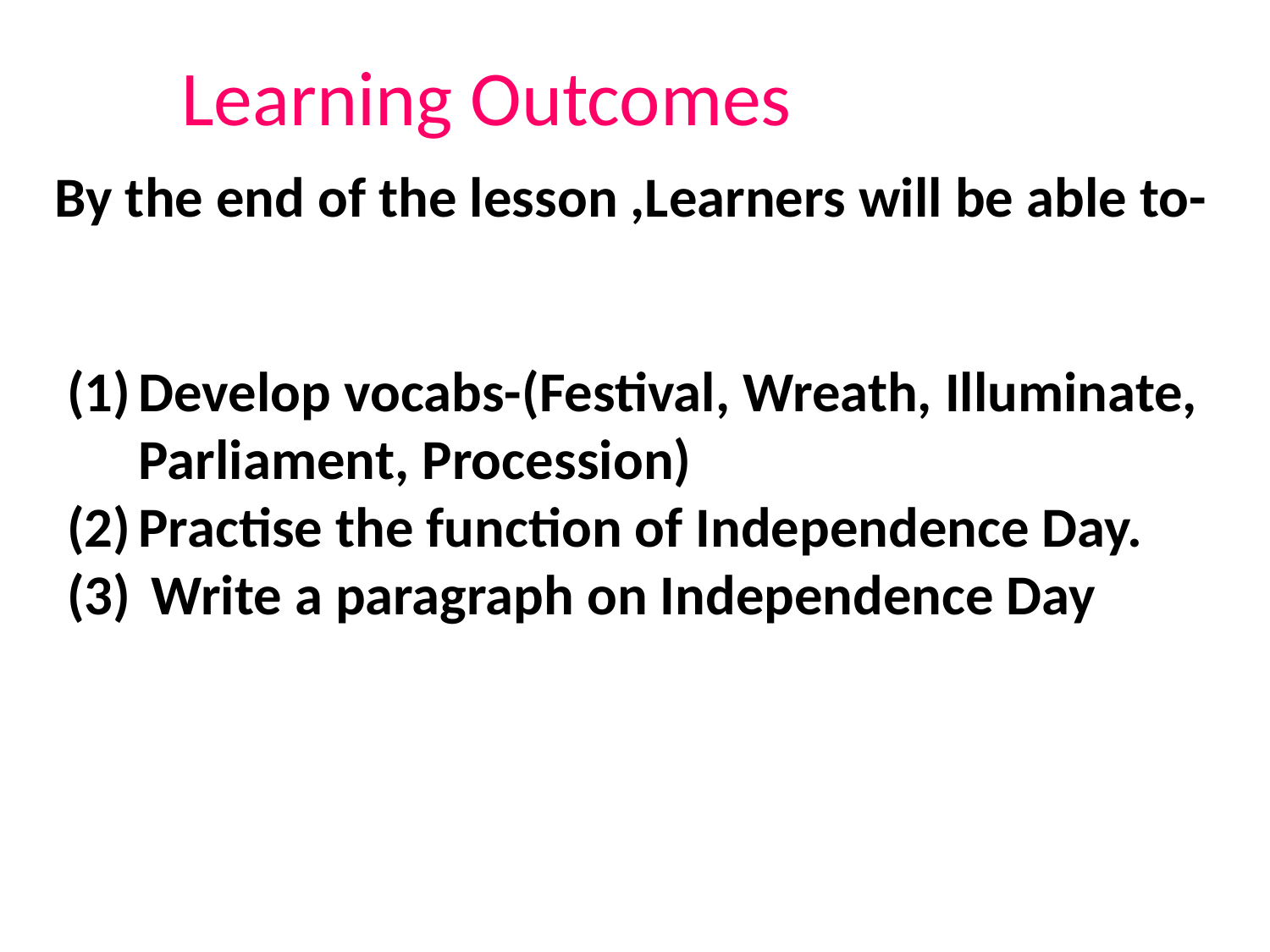

Learning Outcomes
By the end of the lesson ,Learners will be able to-
Develop vocabs-(Festival, Wreath, Illuminate, Parliament, Procession)
Practise the function of Independence Day.
 Write a paragraph on Independence Day